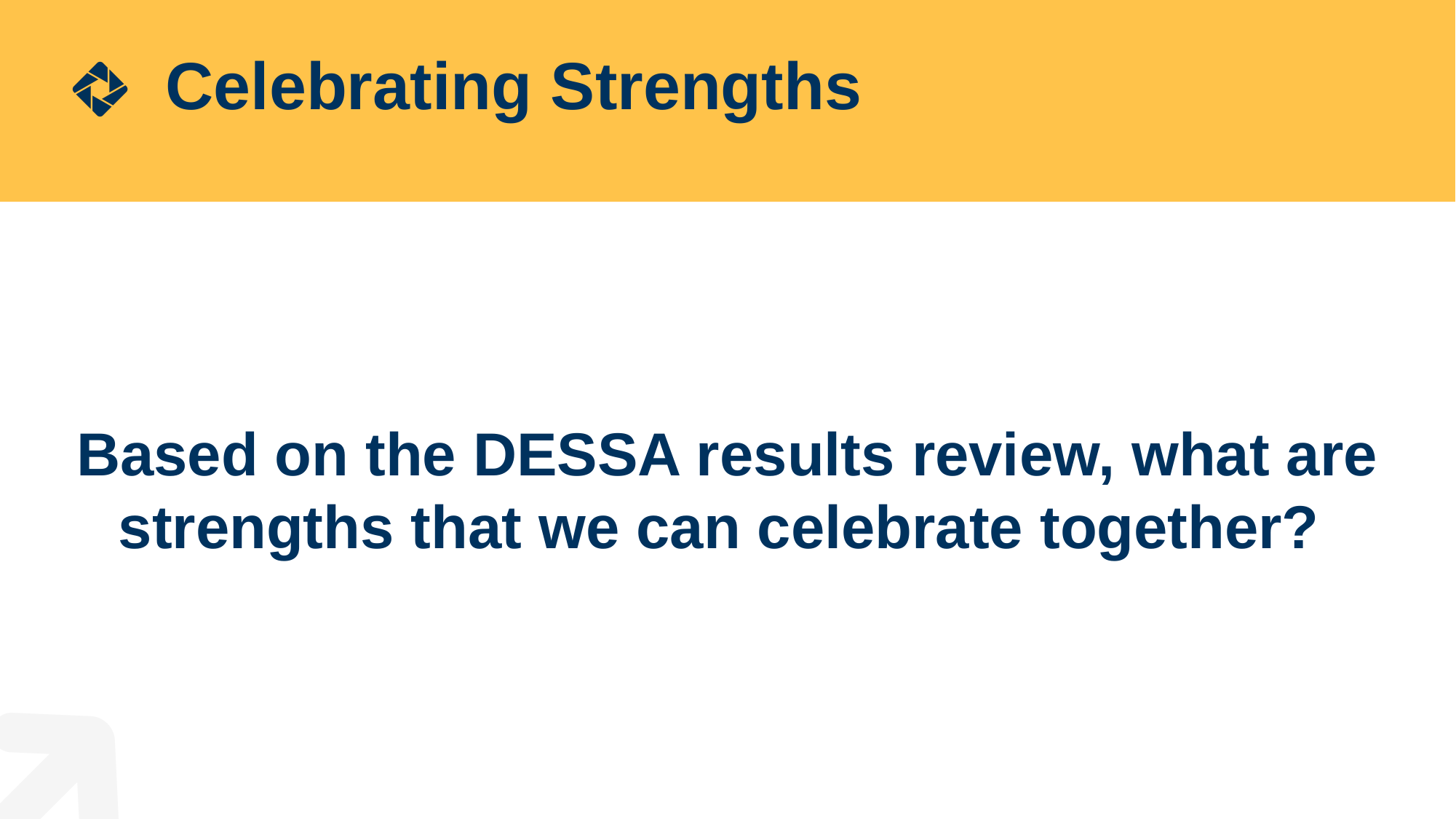

# Celebrating Strengths
Based on the DESSA results review, what are strengths that we can celebrate together?